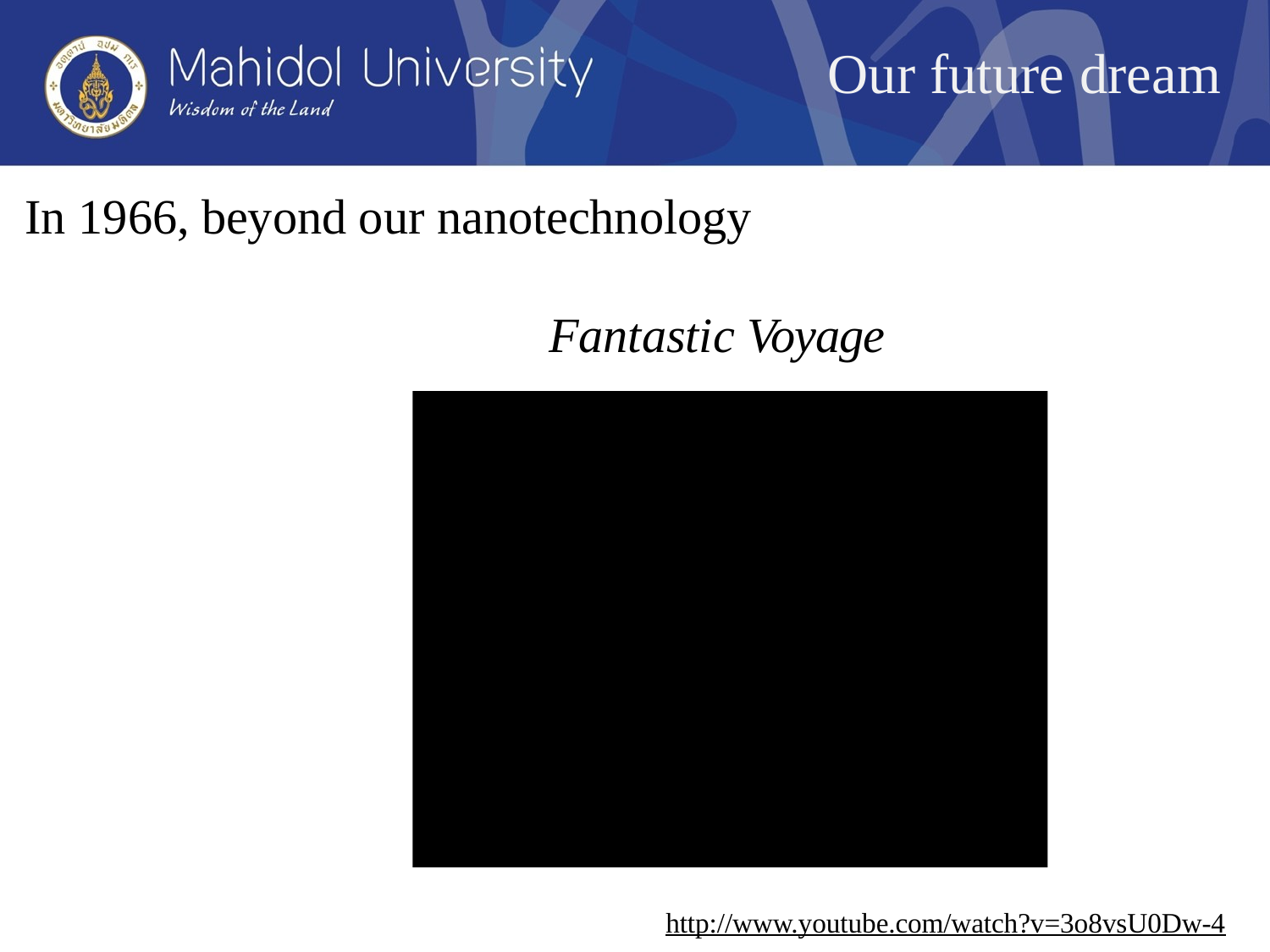

# Our future dream
In 1966, beyond our nanotechnology

Fantastic Voyage

http://www.youtube.com/watch?v=3o8vsU0Dw-4